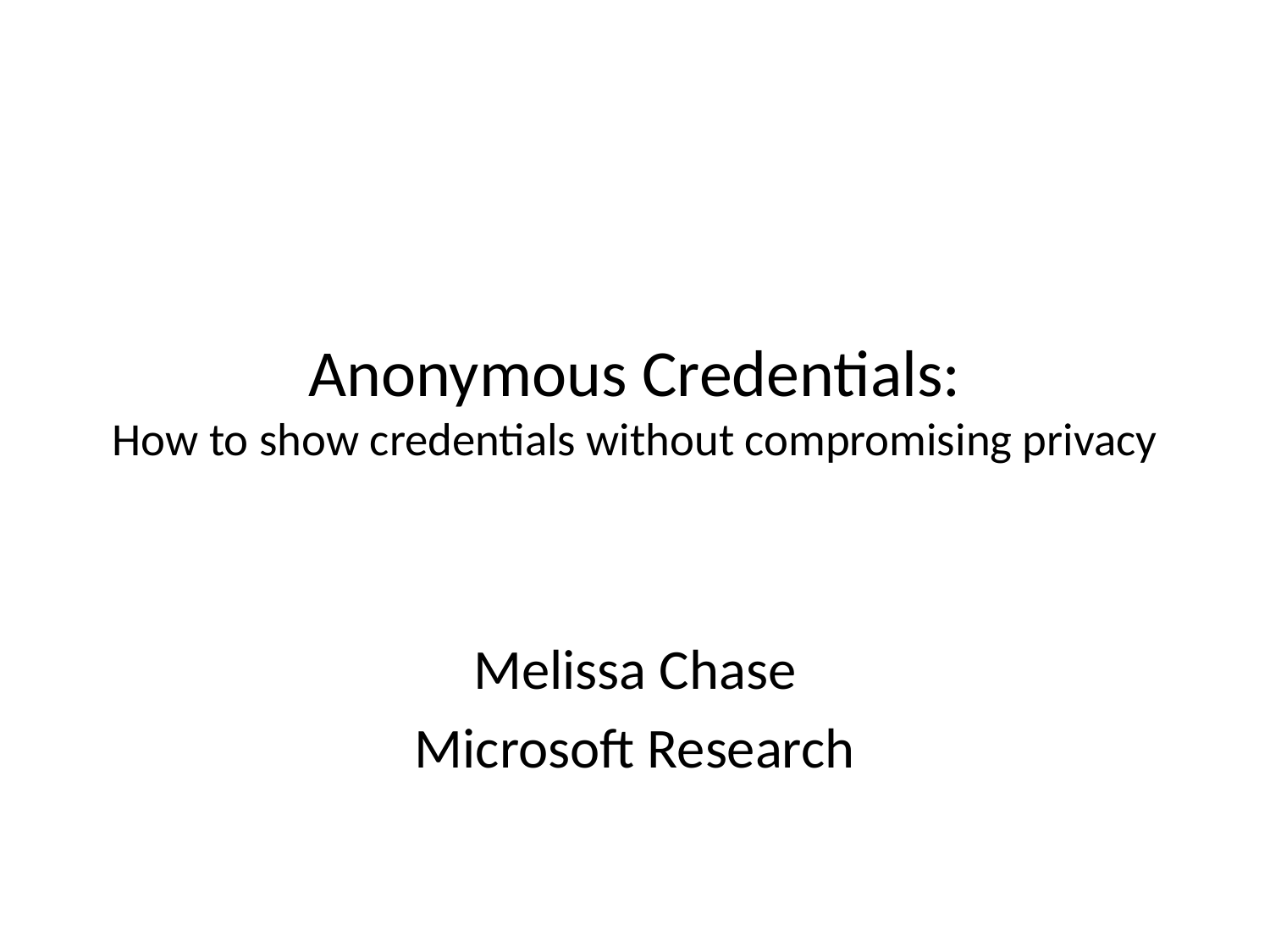

# Anonymous Credentials: How to show credentials without compromising privacy
Melissa Chase
Microsoft Research